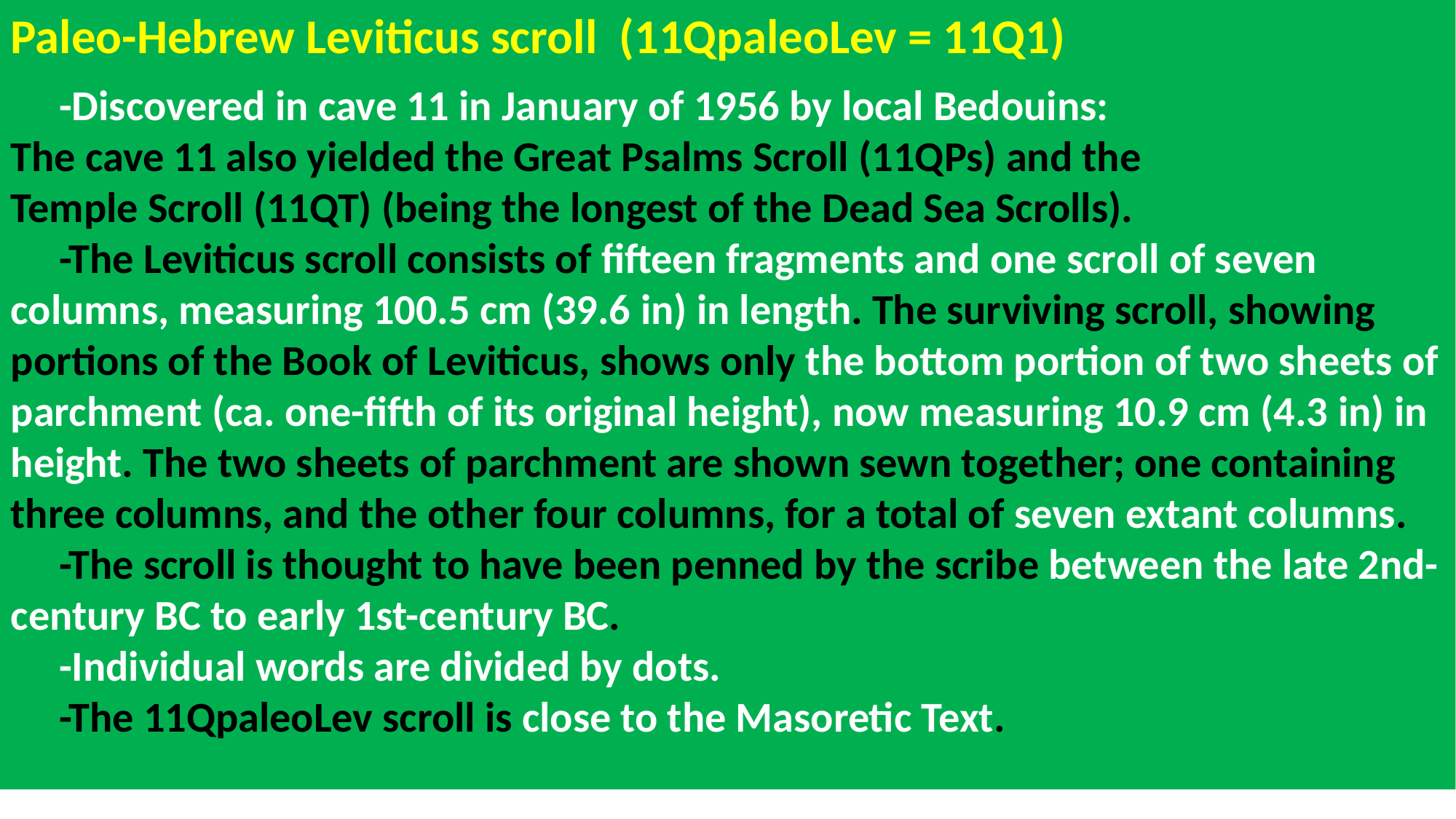

Paleo-Hebrew Leviticus scroll  (11QpaleoLev = 11Q1)

     -Discovered in cave 11 in January of 1956 by local Bedouins:
The cave 11 also yielded the Great Psalms Scroll (11QPs) and the
Temple Scroll (11QT) (being the longest of the Dead Sea Scrolls).
     -The Leviticus scroll consists of fifteen fragments and one scroll of seven columns, measuring 100.5 cm (39.6 in) in length. The surviving scroll, showing portions of the Book of Leviticus, shows only the bottom portion of two sheets of parchment (ca. one-fifth of its original height), now measuring 10.9 cm (4.3 in) in height. The two sheets of parchment are shown sewn together; one containing three columns, and the other four columns, for a total of seven extant columns.
     -The scroll is thought to have been penned by the scribe between the late 2nd-century BC to early 1st-century BC.
     -Individual words are divided by dots.
     -The 11QpaleoLev scroll is close to the Masoretic Text.